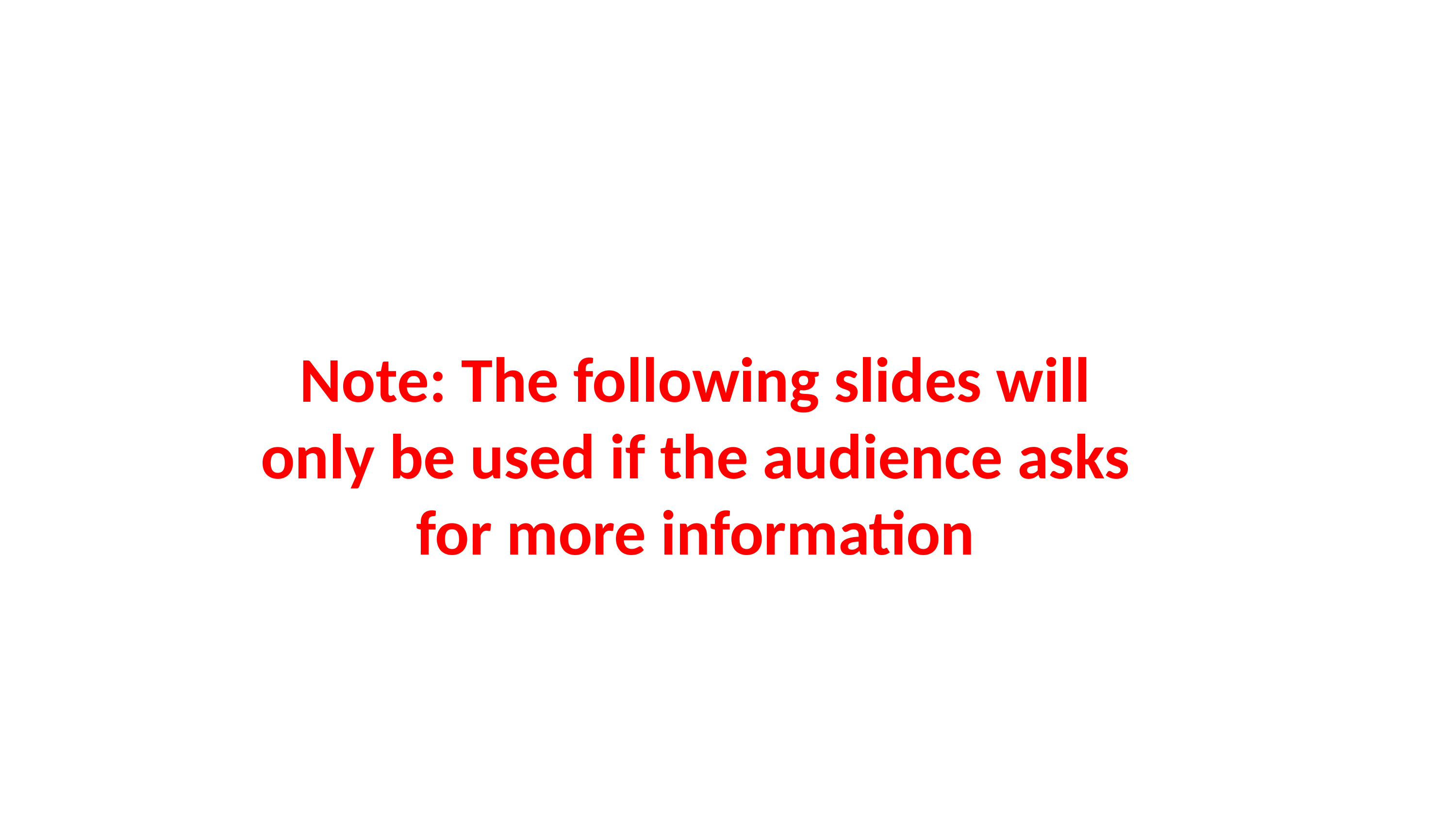

Note: The following slides will only be used if the audience asks for more information